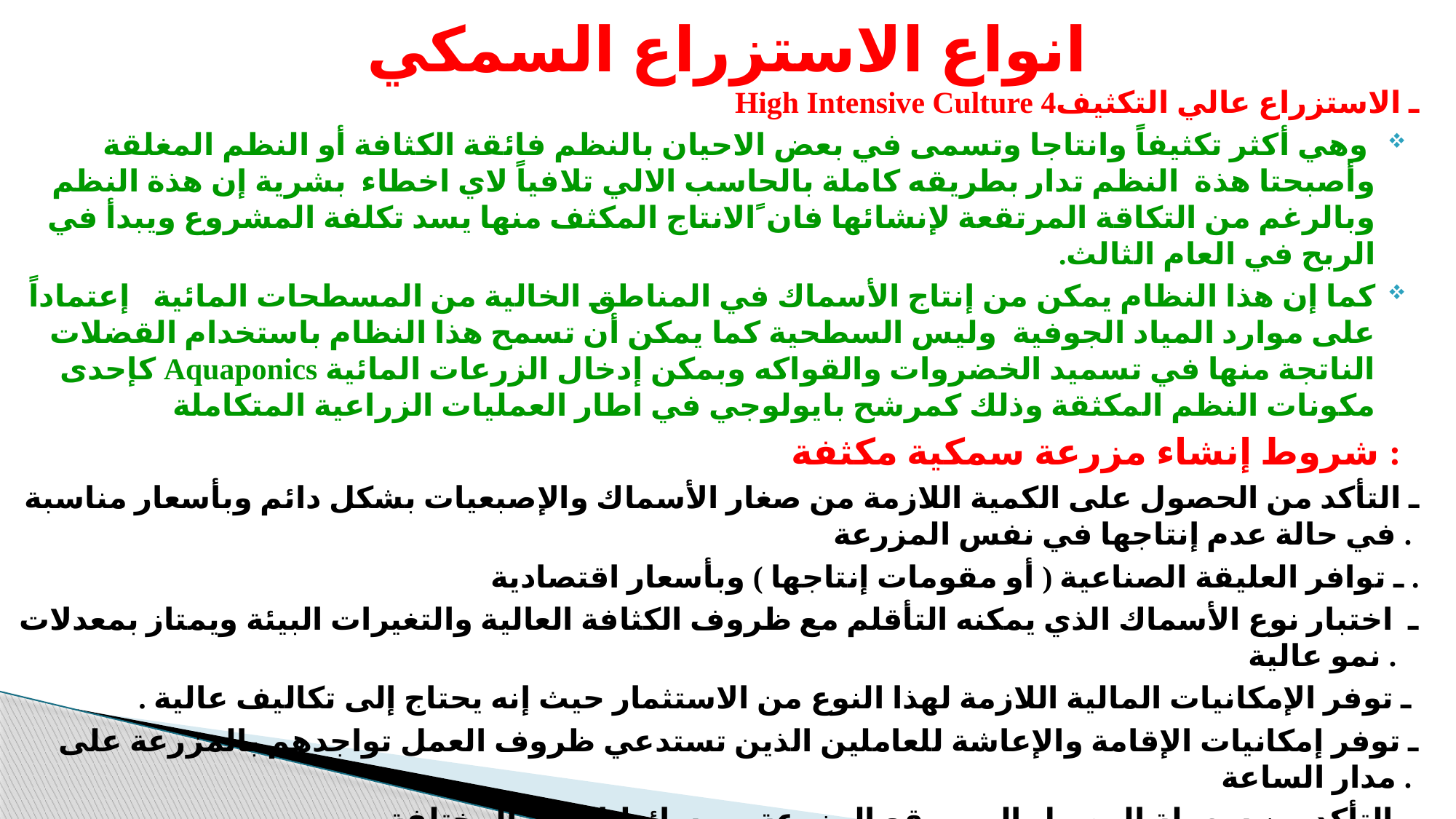

# انواع الاستزراع السمكي
High Intensive Culture ـ الاستزراع عالي التكثيف4
 وهي أكثر تكثيفاً وانتاجا وتسمى في بعض الاحيان بالنظم فائقة الكثافة أو النظم المغلقة وأصبحتا هذة  النظم تدار بطريقه كاملة بالحاسب الالي تلافياً لاي اخطاء  بشرية إن هذة النظم وبالرغم من التكاقة المرتقعة لإنشائها فان ًالانتاج المكثف منها يسد تكلفة المشروع ويبدأ في الربح في العام الثالث.
كما إن هذا النظام يمكن من إنتاج الأسماك في المناطق الخالية من المسطحات المائية   إعتماداً على موارد المياد الجوفية  وليس السطحية كما يمكن أن تسمح هذا النظام باستخدام القضلات الناتجة منها في تسميد الخضروات والقواكه وبمكن إدخال الزرعات المائية Aquaponics كإحدى مكونات النظم المكثقة وذلك كمرشح بايولوجي في اطار العمليات الزراعية المتكاملة
شروط إنشاء مزرعة سمكية مكثفة :
ـ التأكد من الحصول على الكمیة اللازمة من صغار الأسماك والإصبعیات بشكل دائم وبأسعار مناسبة في حالة عدم إنتاجها في نفس المزرعة .
 ـ توافر العلیقة الصناعیة ( أو مقومات إنتاجها ) وبأسعار اقتصادية .
 ـ  اختبار نوع الأسماك الذي يمكنه التأقلم مع ظروف الكثافة العالیة والتغیرات البیئة ويمتاز بمعدلات نمو عالیة .
 ـ توفر الإمكانیات المالیة اللازمة لهذا النوع من الاستثمار حیث إنه يحتاج إلى تكالیف عالیة .
 ـ توفر إمكانیات الإقامة والإعاشة للعاملین الذين تستدعي ظروف العمل تواجدهم بالمزرعة على مدار الساعة .
 ـ التأكد من سهولة الوصول الى موقع المزرعة وبوسائط النقل المختلفة